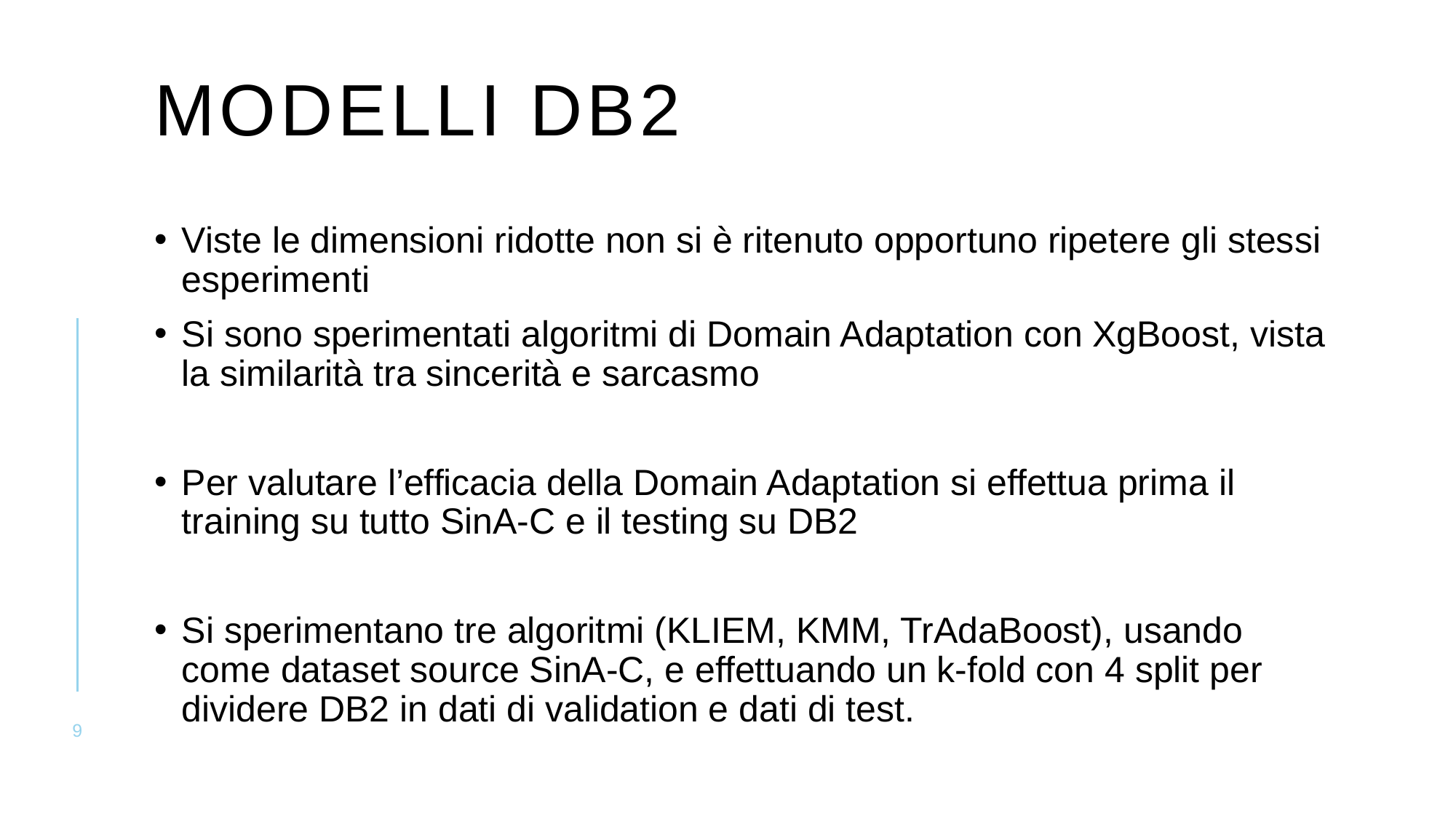

# Modelli DB2
Viste le dimensioni ridotte non si è ritenuto opportuno ripetere gli stessi esperimenti
Si sono sperimentati algoritmi di Domain Adaptation con XgBoost, vista la similarità tra sincerità e sarcasmo

Per valutare l’efficacia della Domain Adaptation si effettua prima il training su tutto SinA-C e il testing su DB2

Si sperimentano tre algoritmi (KLIEM, KMM, TrAdaBoost), usando come dataset source SinA-C, e effettuando un k-fold con 4 split per dividere DB2 in dati di validation e dati di test.

9